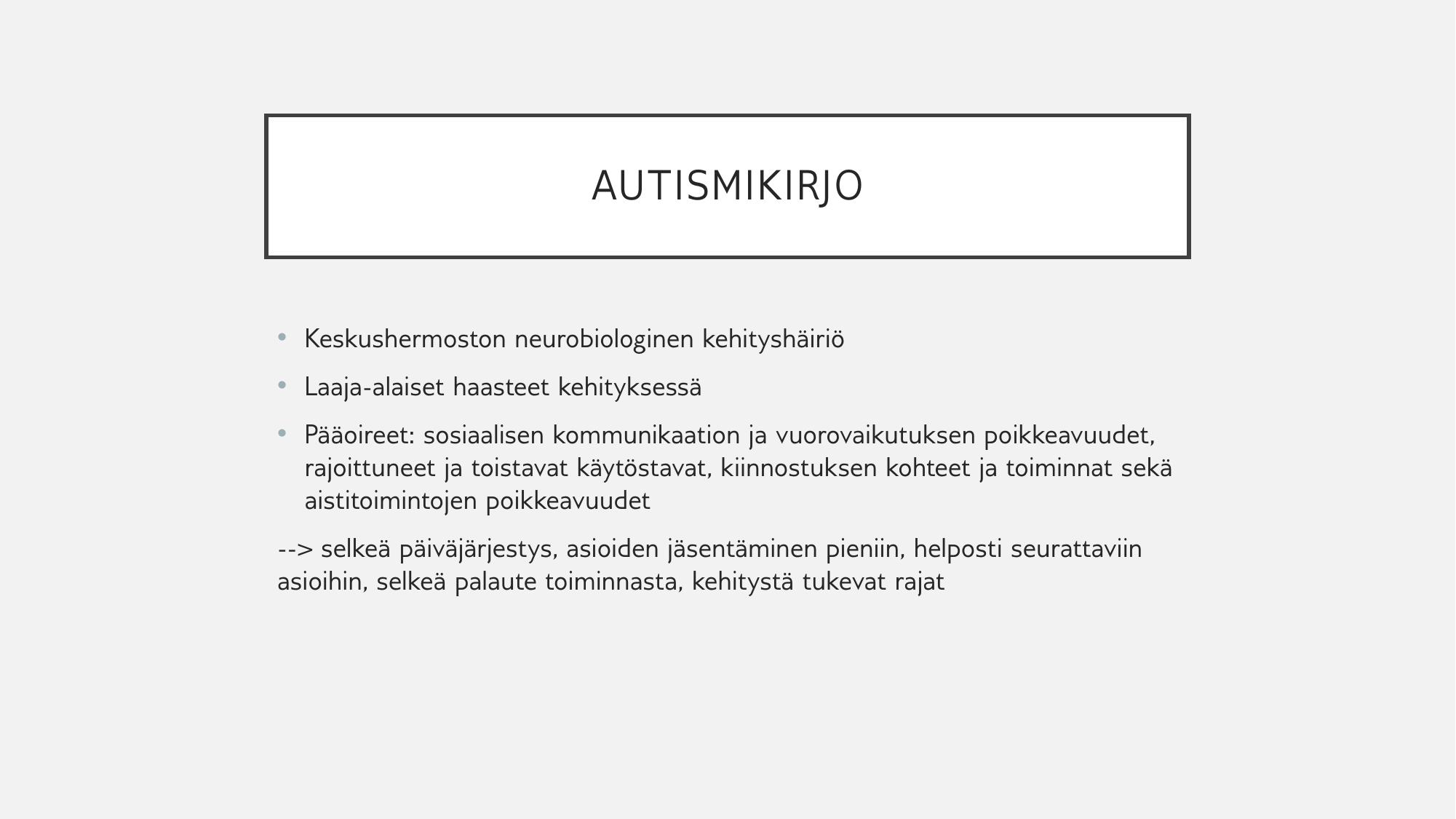

# autismikirjo
Keskushermoston neurobiologinen kehityshäiriö
Laaja-alaiset haasteet kehityksessä
Pääoireet: sosiaalisen kommunikaation ja vuorovaikutuksen poikkeavuudet, rajoittuneet ja toistavat käytöstavat, kiinnostuksen kohteet ja toiminnat sekä aistitoimintojen poikkeavuudet
--> selkeä päiväjärjestys, asioiden jäsentäminen pieniin, helposti seurattaviin asioihin, selkeä palaute toiminnasta, kehitystä tukevat rajat